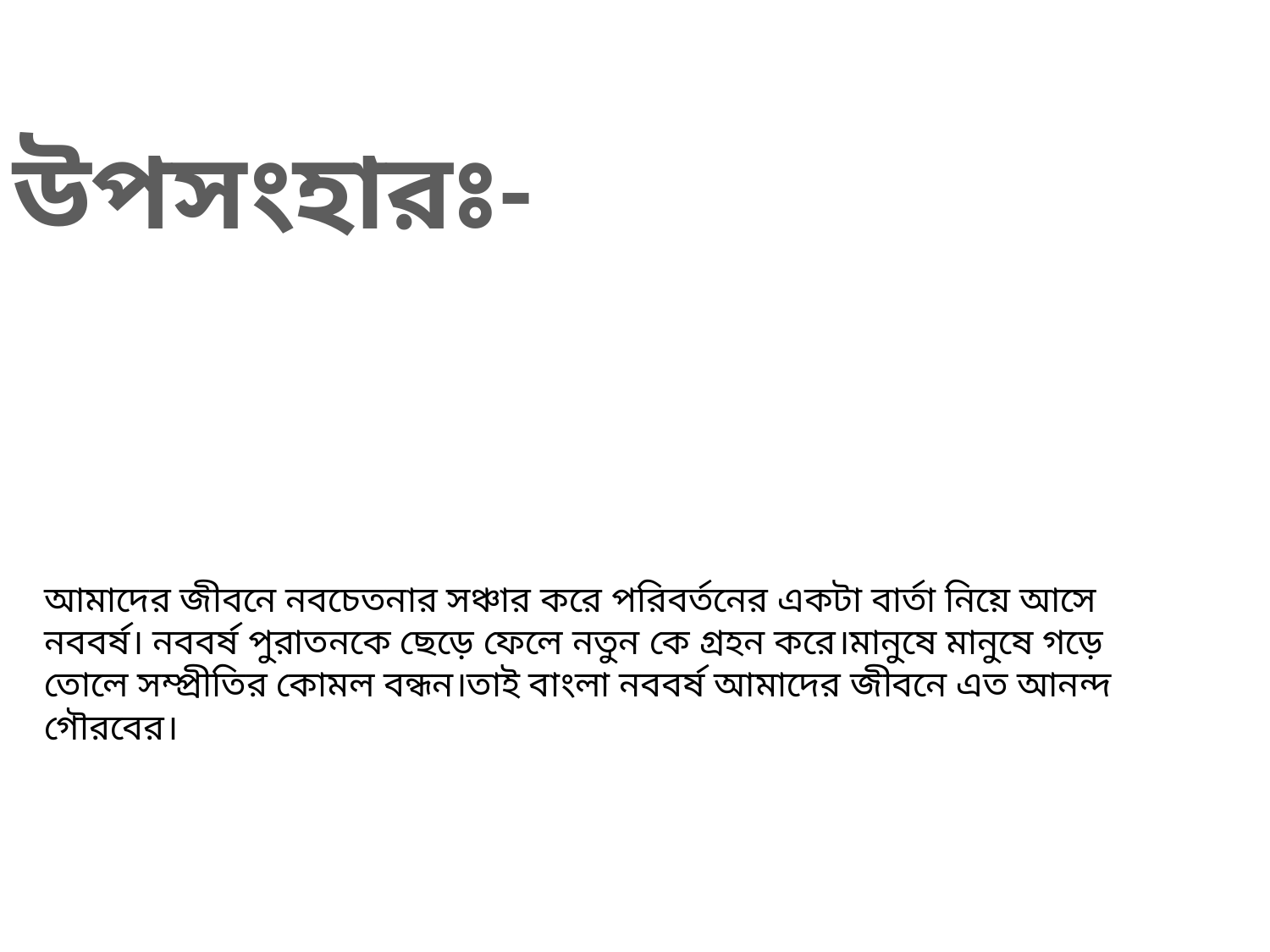

উপসংহারঃ-
আমাদের জীবনে নবচেতনার সঞ্চার করে পরিবর্তনের একটা বার্তা নিয়ে আসে
নববর্ষ। নববর্ষ পুরাতনকে ছেড়ে ফেলে নতুন কে গ্রহন করে।মানুষে মানুষে গড়ে
তোলে সম্প্রীতির কোমল বন্ধন।তাই বাংলা নববর্ষ আমাদের জীবনে এত আনন্দ
গৌরবের।